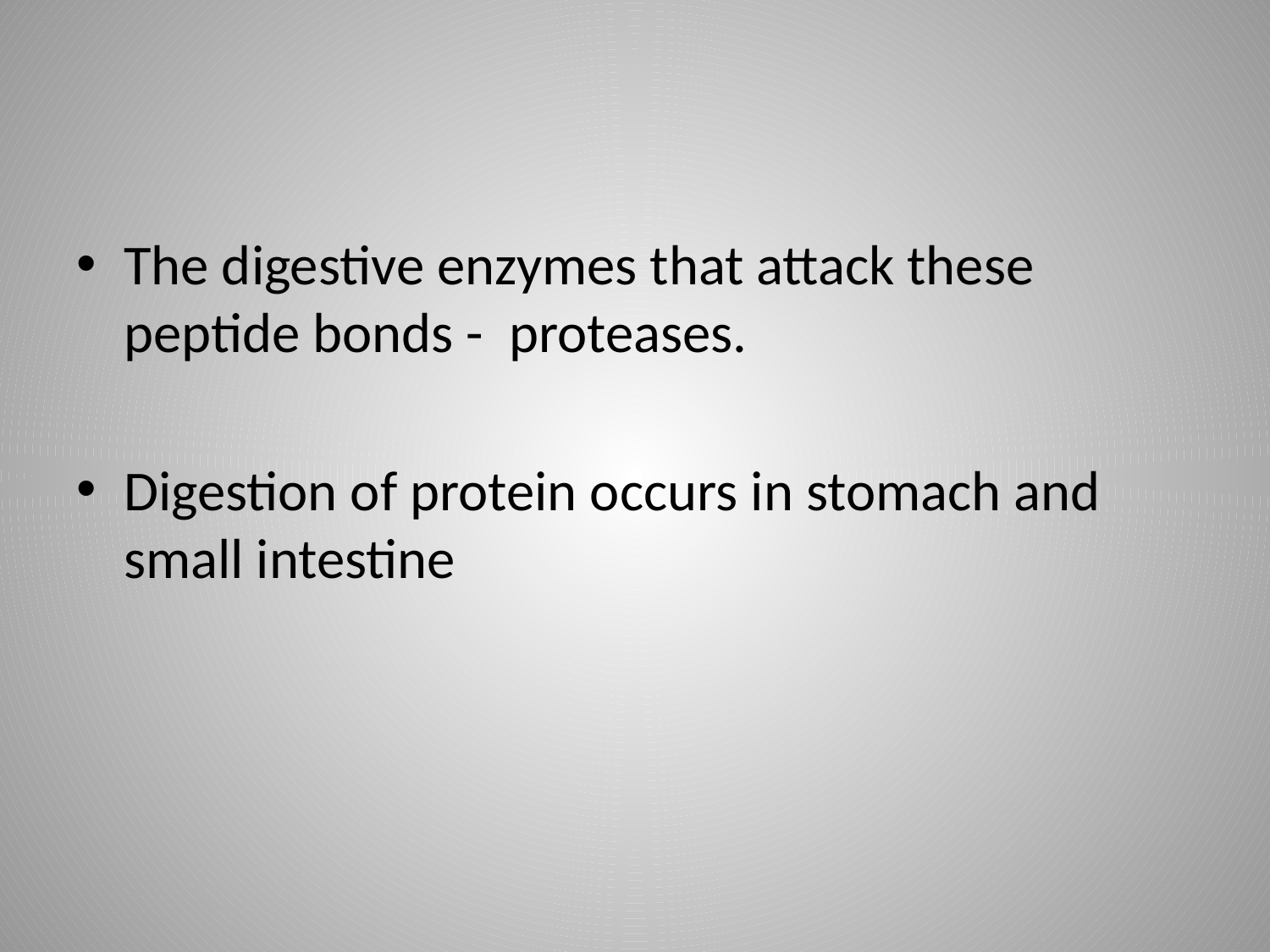

#
The digestive enzymes that attack these peptide bonds -  proteases.

Digestion of protein occurs in stomach and small intestine